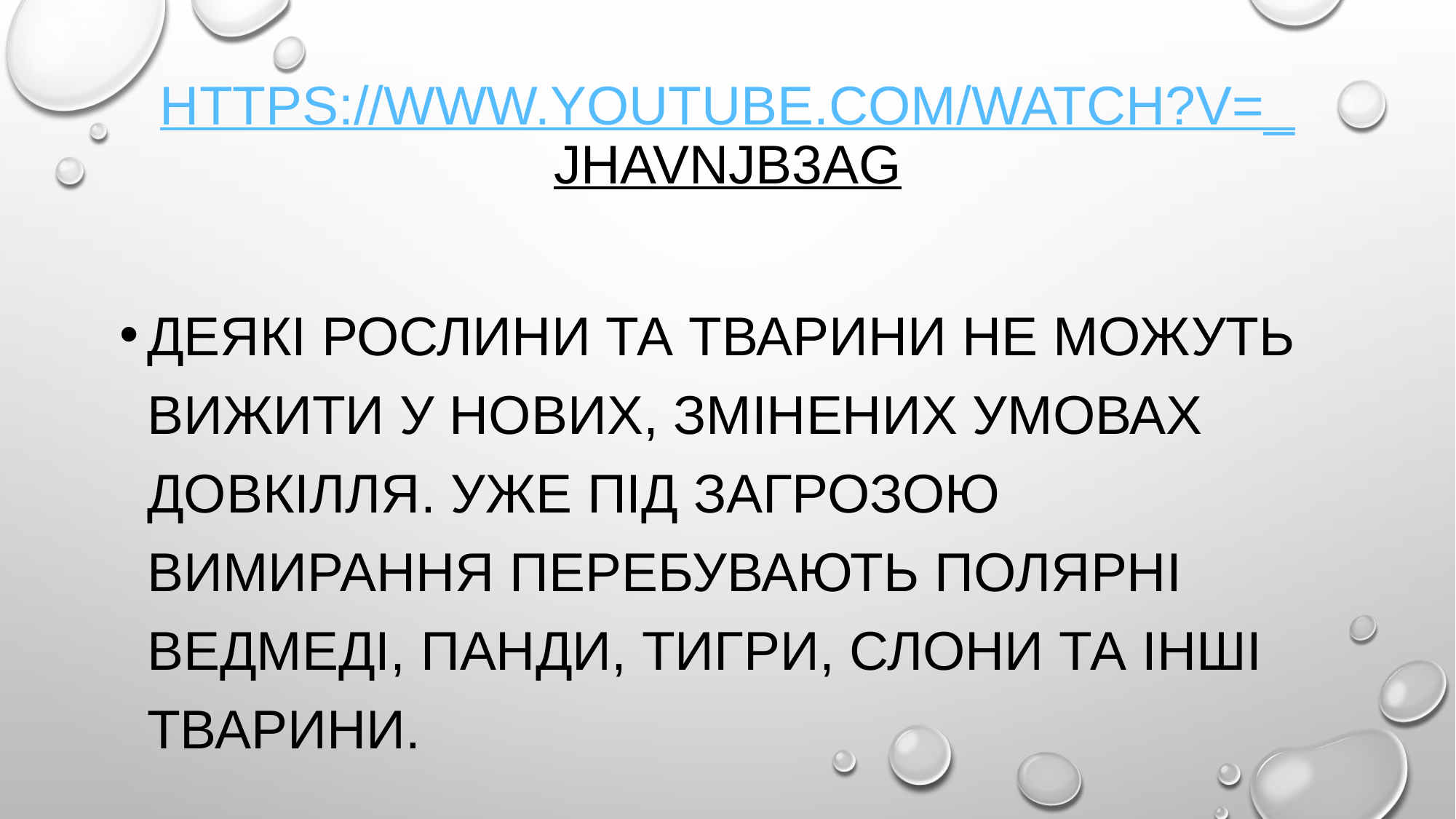

# https://www.youtube.com/watch?v=_JhaVNJb3ag
Деякі рослини та тварини не можуть вижити у нових, змінених умовах довкілля. Уже під загрозою вимирання перебувають полярні ведмеді, панди, тигри, слони та інші тварини.